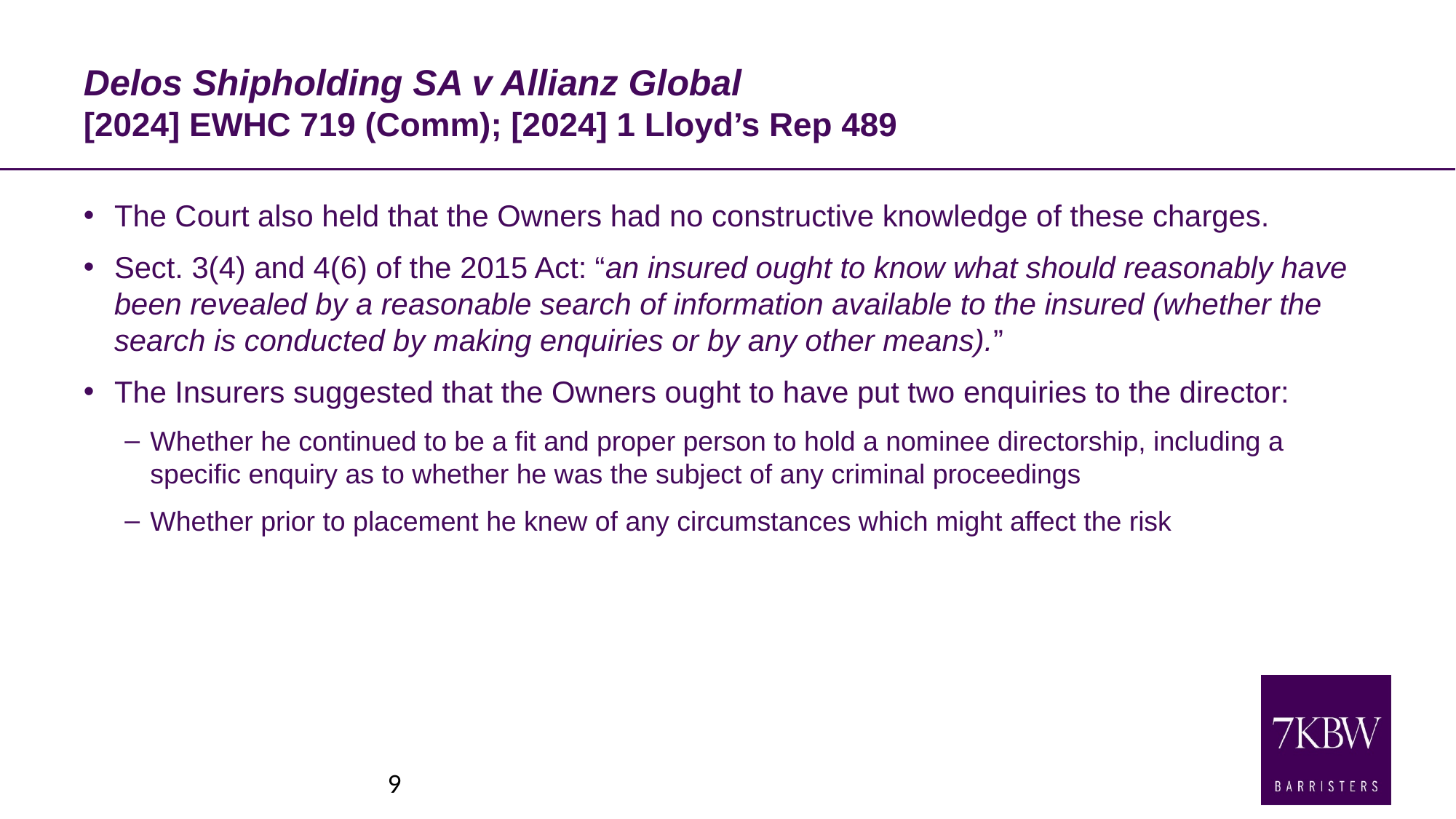

# Delos Shipholding SA v Allianz Global [2024] EWHC 719 (Comm); [2024] 1 Lloyd’s Rep 489
The Court also held that the Owners had no constructive knowledge of these charges.
Sect. 3(4) and 4(6) of the 2015 Act: “an insured ought to know what should reasonably have been revealed by a reasonable search of information available to the insured (whether the search is conducted by making enquiries or by any other means).”
The Insurers suggested that the Owners ought to have put two enquiries to the director:
Whether he continued to be a fit and proper person to hold a nominee directorship, including a specific enquiry as to whether he was the subject of any criminal proceedings
Whether prior to placement he knew of any circumstances which might affect the risk
9